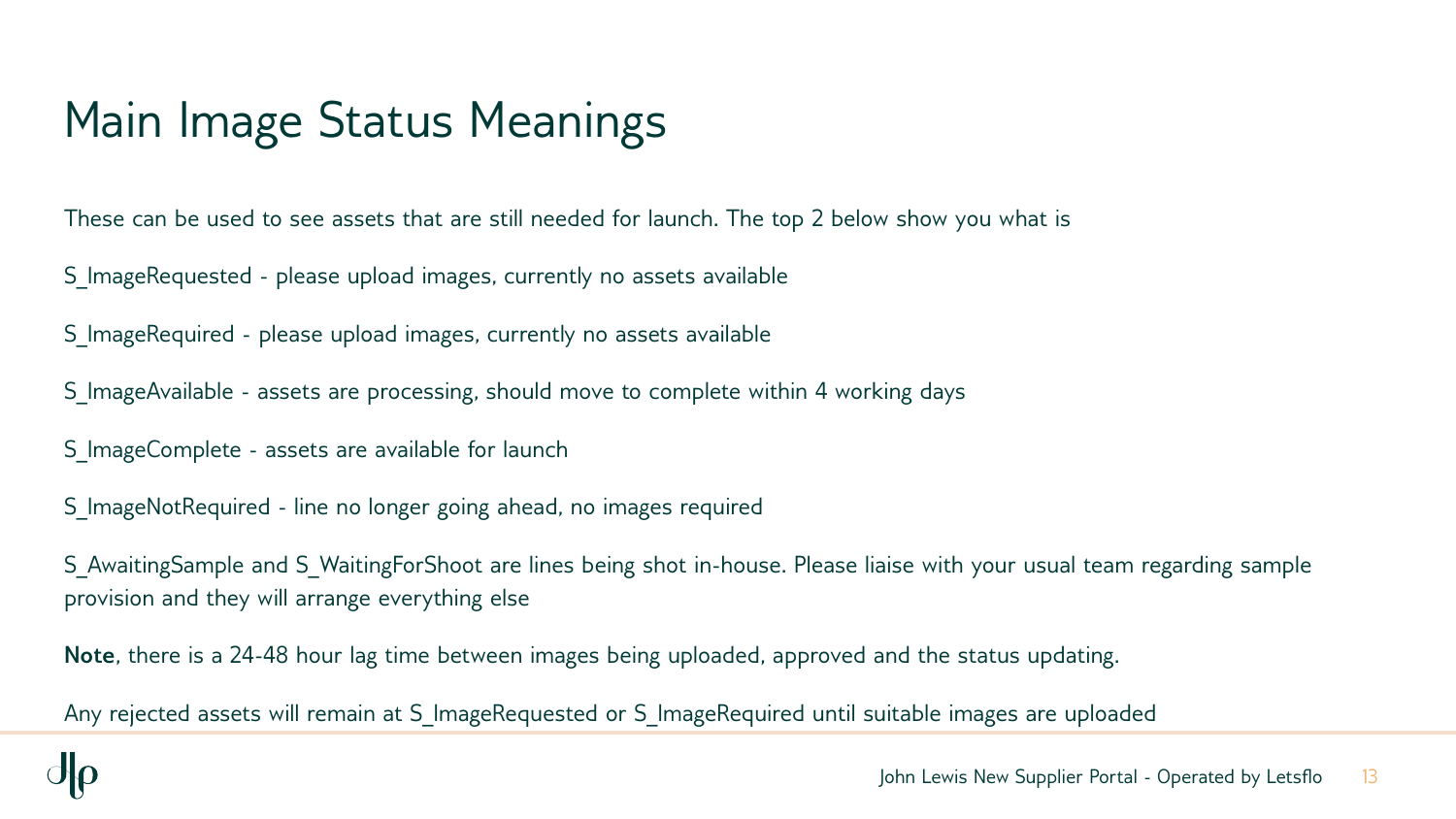

# Main Image Status Meanings
These can be used to see assets that are still needed for launch. The top 2 below show you what is
S_ImageRequested - please upload images, currently no assets available
S_ImageRequired - please upload images, currently no assets available
S_ImageAvailable - assets are processing, should move to complete within 4 working days
S_ImageComplete - assets are available for launch
S_ImageNotRequired - line no longer going ahead, no images required
S_AwaitingSample and S_WaitingForShoot are lines being shot in-house. Please liaise with your usual team regarding sample provision and they will arrange everything else
Note, there is a 24-48 hour lag time between images being uploaded, approved and the status updating.
Any rejected assets will remain at S_ImageRequested or S_ImageRequired until suitable images are uploaded